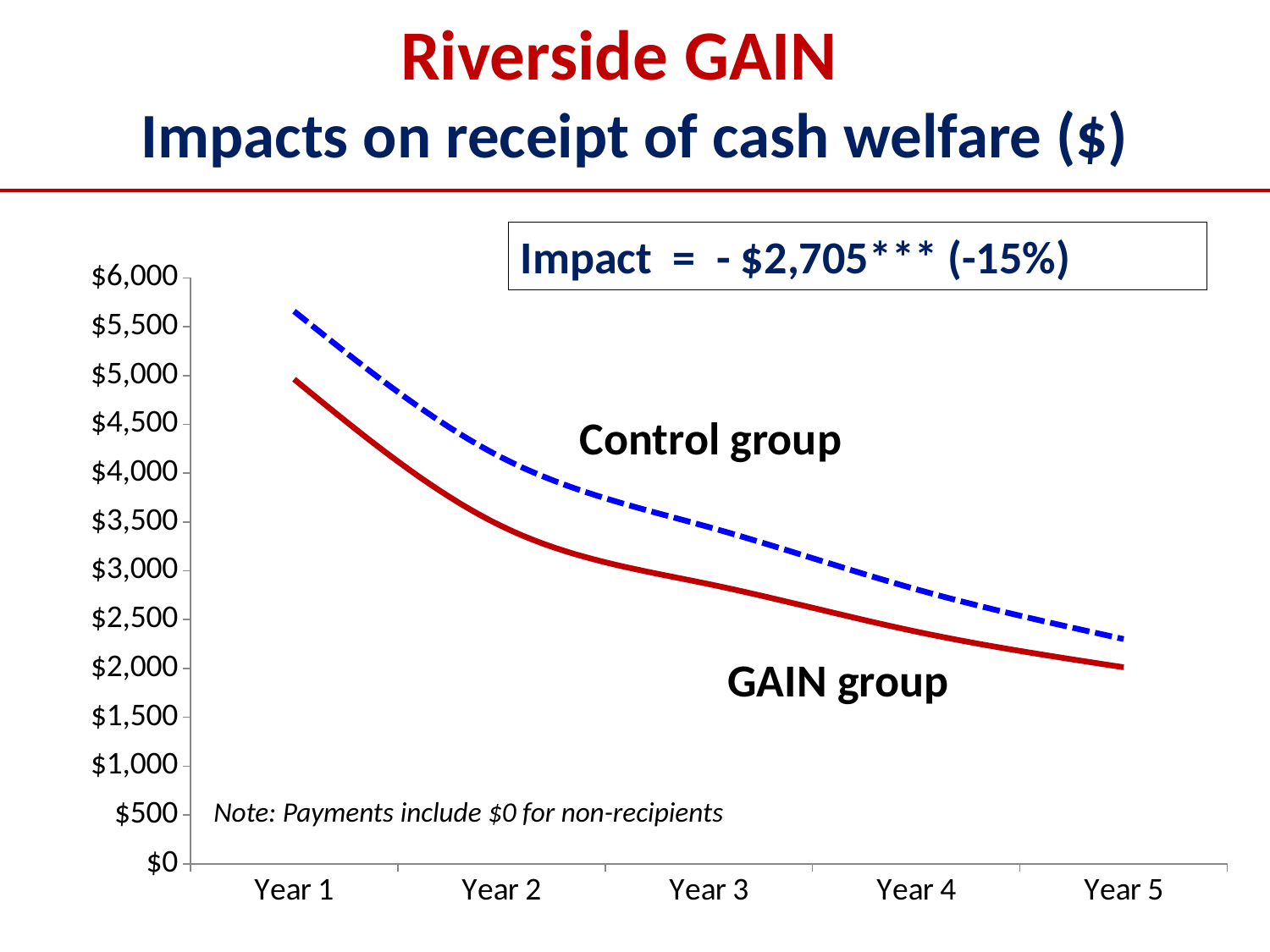

Riverside GAIN
Impacts on receipt of cash welfare ($)
Impact  =  - $2,705*** (-15%)

### Chart

| Category | Program | Control |
|---|---|---|
| Year 1 | 4962.0 | 5658.0 |
| Year 2 | 3458.0 | 4161.0 |
| Year 3 | 2864.0 | 3448.0 |
| Year 4 | 2377.0 | 2811.0 |
| Year 5 | 2012.0 | 2301.0 |
Control group
GAIN group
Note: Payments include $0 for non-recipients